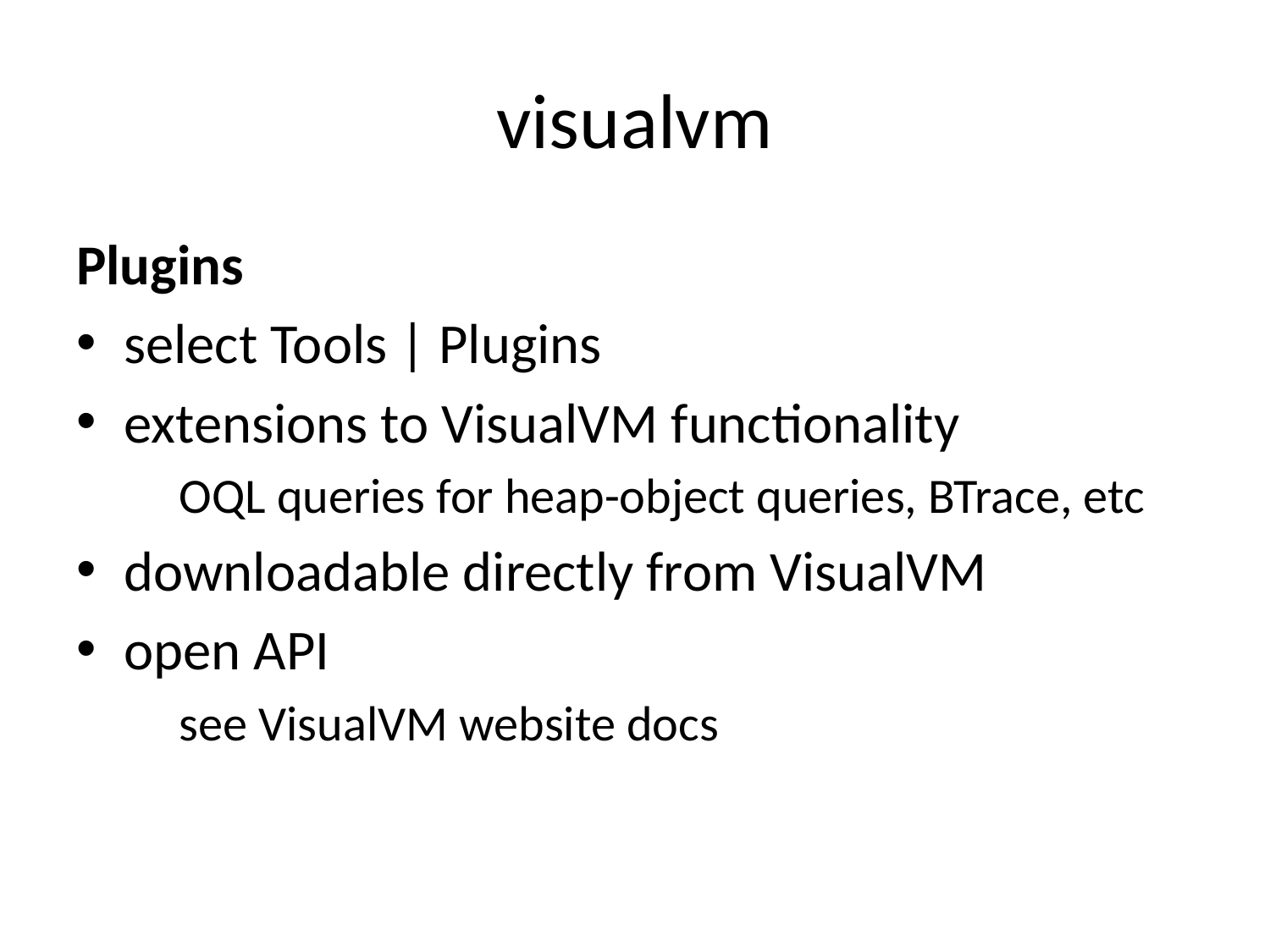

# visualvm
Plugins
select Tools | Plugins
extensions to VisualVM functionality
OQL queries for heap-object queries, BTrace, etc
downloadable directly from VisualVM
open API
see VisualVM website docs